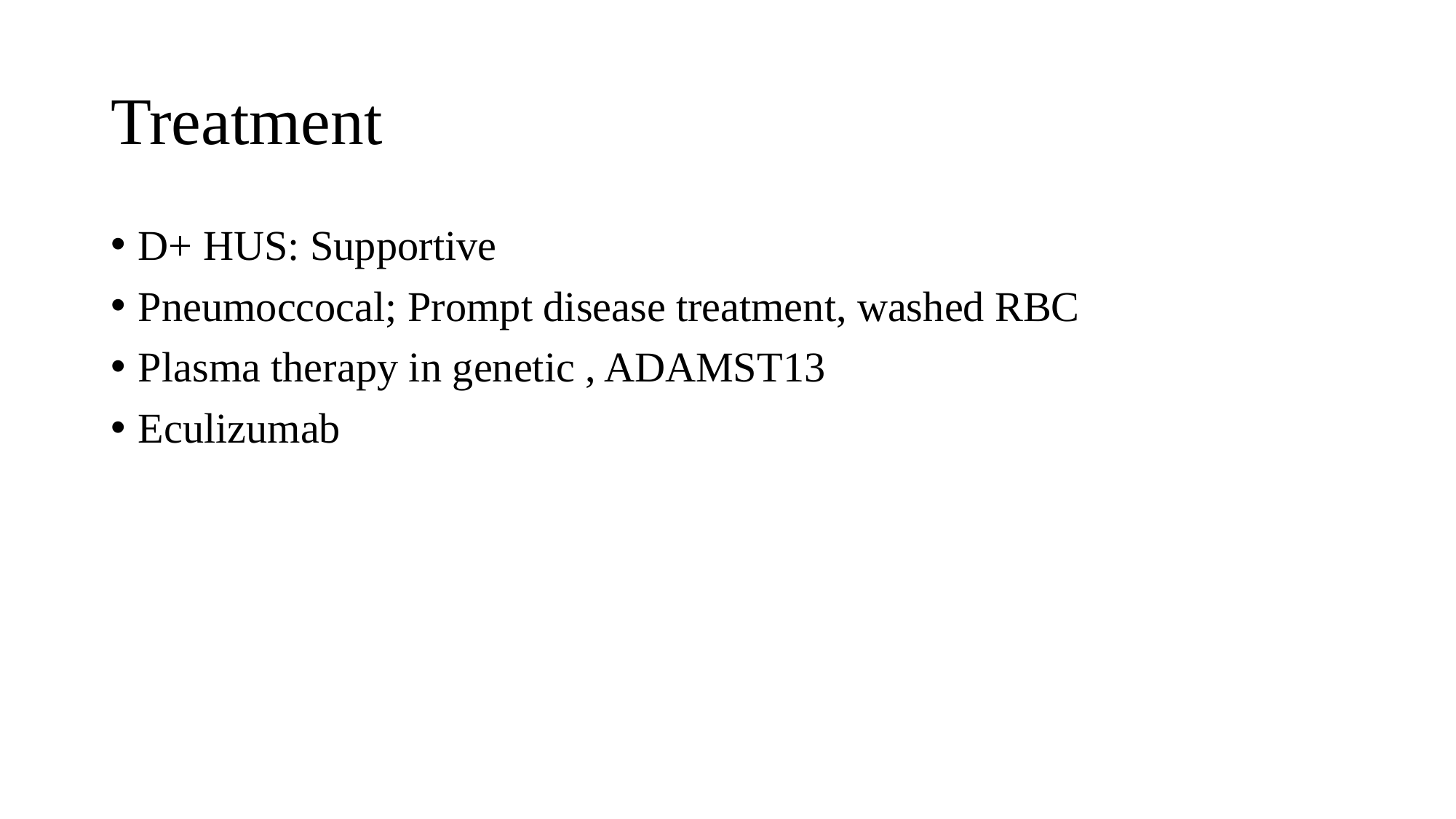

# Treatment
D+ HUS: Supportive
Pneumoccocal; Prompt disease treatment, washed RBC
Plasma therapy in genetic , ADAMST13
Eculizumab